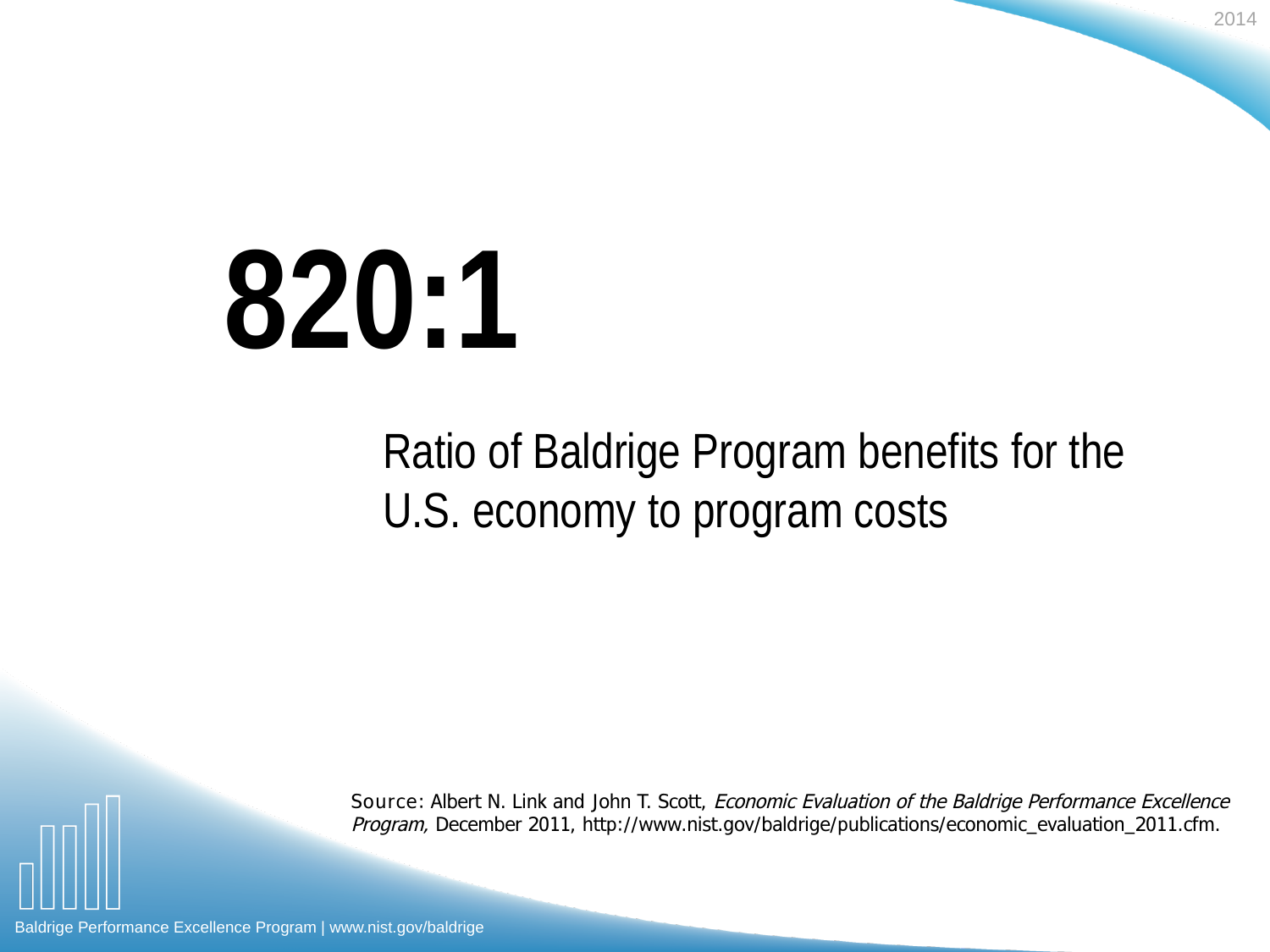

820:1
Ratio of Baldrige Program benefits for the U.S. economy to program costs
Source: Albert N. Link and John T. Scott, Economic Evaluation of the Baldrige Performance Excellence Program, December 2011, http://www.nist.gov/baldrige/publications/economic_evaluation_2011.cfm.